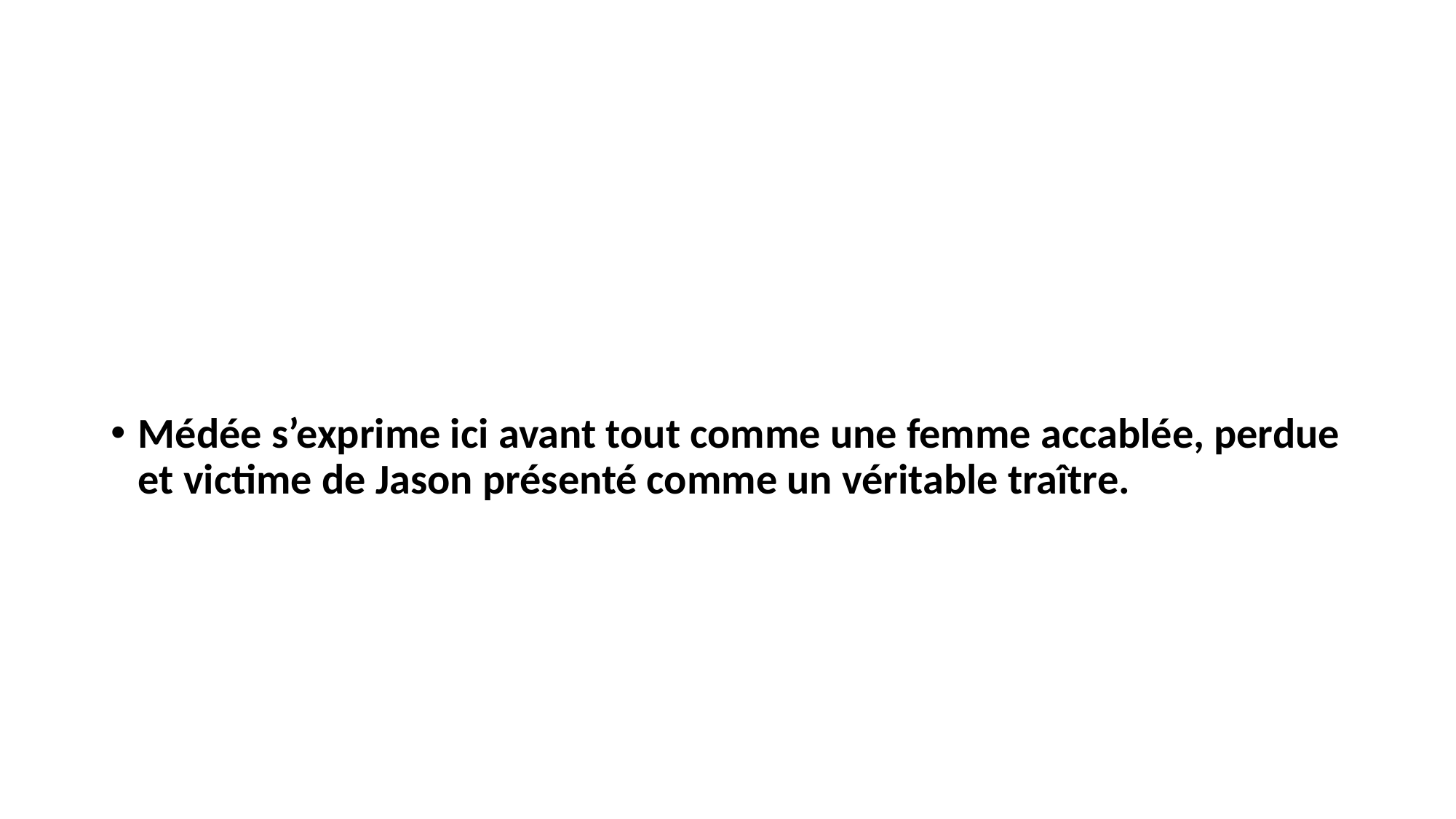

#

Médée s’exprime ici avant tout comme une femme accablée, perdue et victime de Jason présenté comme un véritable traître.